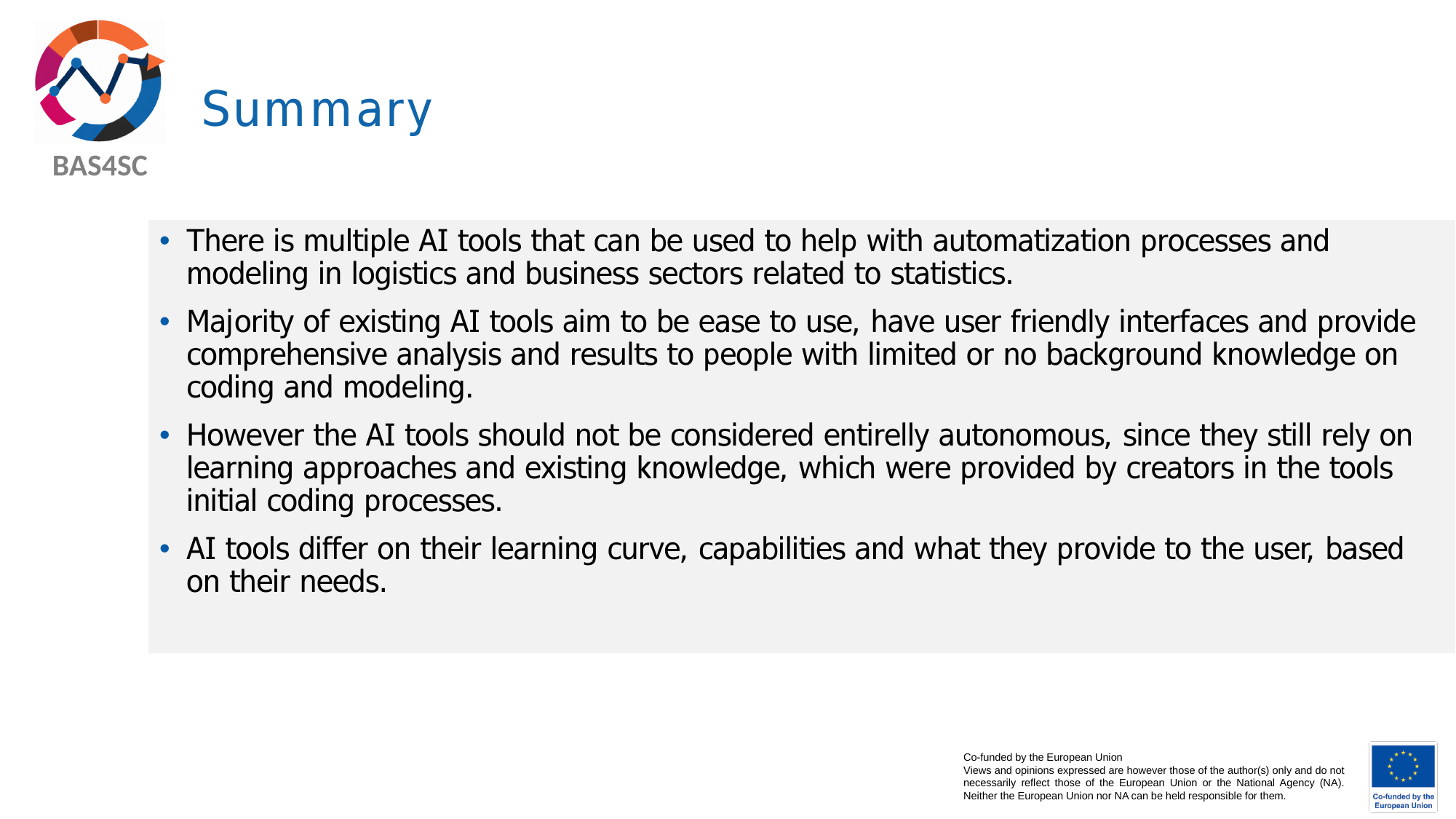

# Summary
There is multiple AI tools that can be used to help with automatization processes and modeling in logistics and business sectors related to statistics.
Majority of existing AI tools aim to be ease to use, have user friendly interfaces and provide comprehensive analysis and results to people with limited or no background knowledge on coding and modeling.
However the AI tools should not be considered entirelly autonomous, since they still rely on learning approaches and existing knowledge, which were provided by creators in the tools initial coding processes.
AI tools differ on their learning curve, capabilities and what they provide to the user, based on their needs.